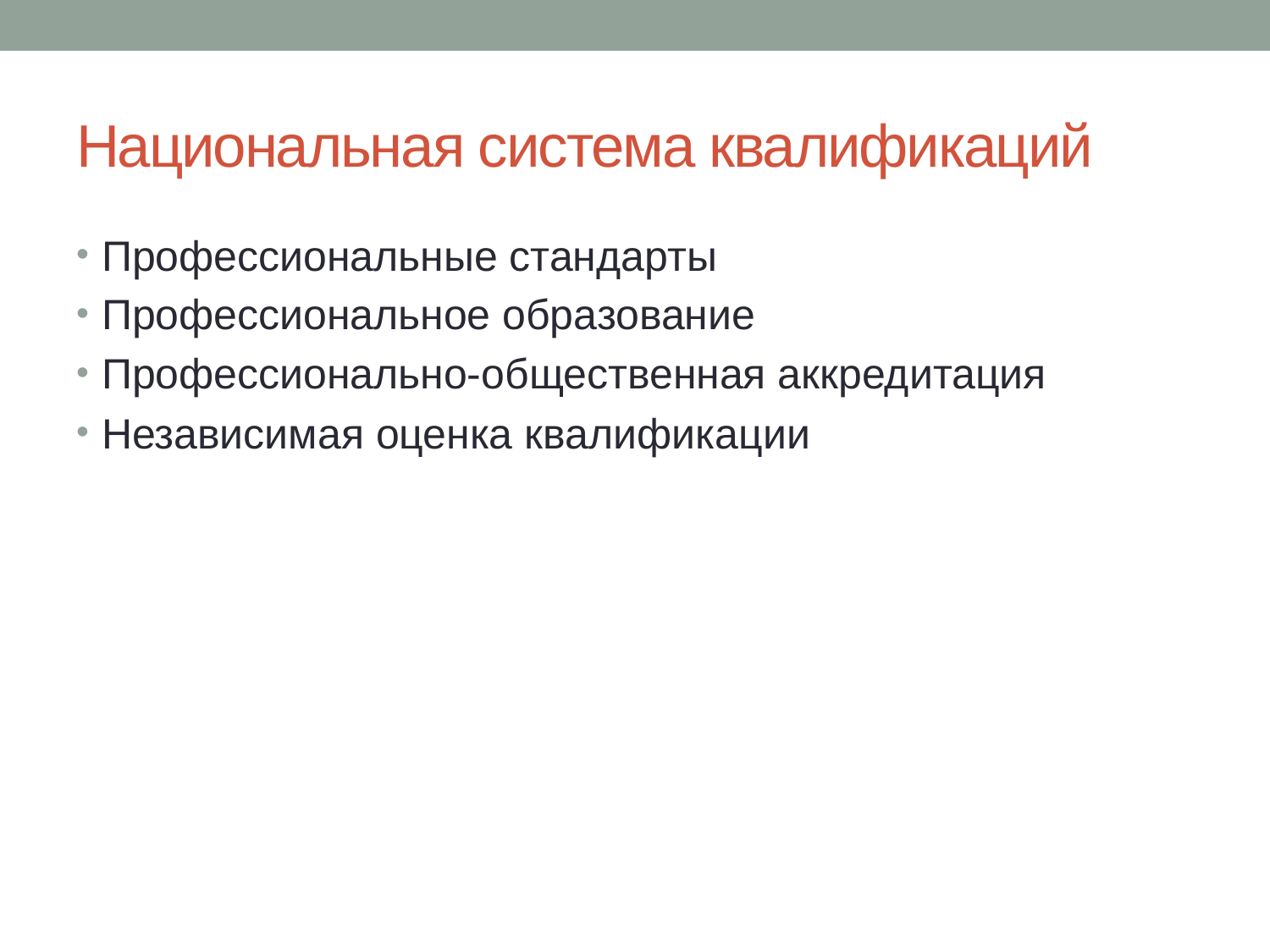

# Национальная система квалификаций
Профессиональные стандарты
Профессиональное образование
Профессионально-общественная аккредитация
Независимая оценка квалификации